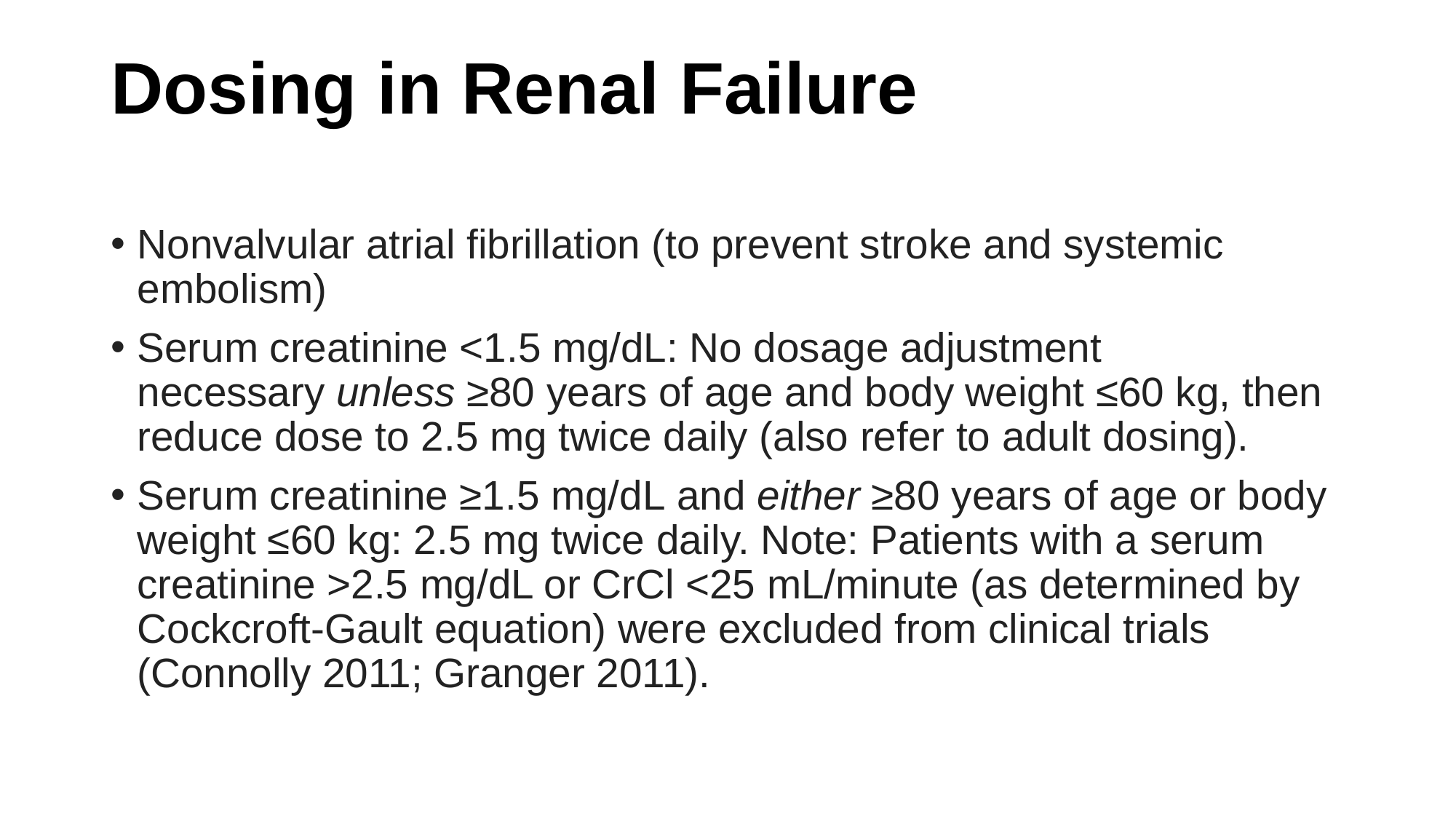

# Dosing in Renal Failure
Nonvalvular atrial fibrillation (to prevent stroke and systemic embolism)
Serum creatinine <1.5 mg/dL: No dosage adjustment necessary unless ≥80 years of age and body weight ≤60 kg, then reduce dose to 2.5 mg twice daily (also refer to adult dosing).
Serum creatinine ≥1.5 mg/dL and either ≥80 years of age or body weight ≤60 kg: 2.5 mg twice daily. Note: Patients with a serum creatinine >2.5 mg/dL or CrCl <25 mL/minute (as determined by Cockcroft-Gault equation) were excluded from clinical trials (Connolly 2011; Granger 2011).